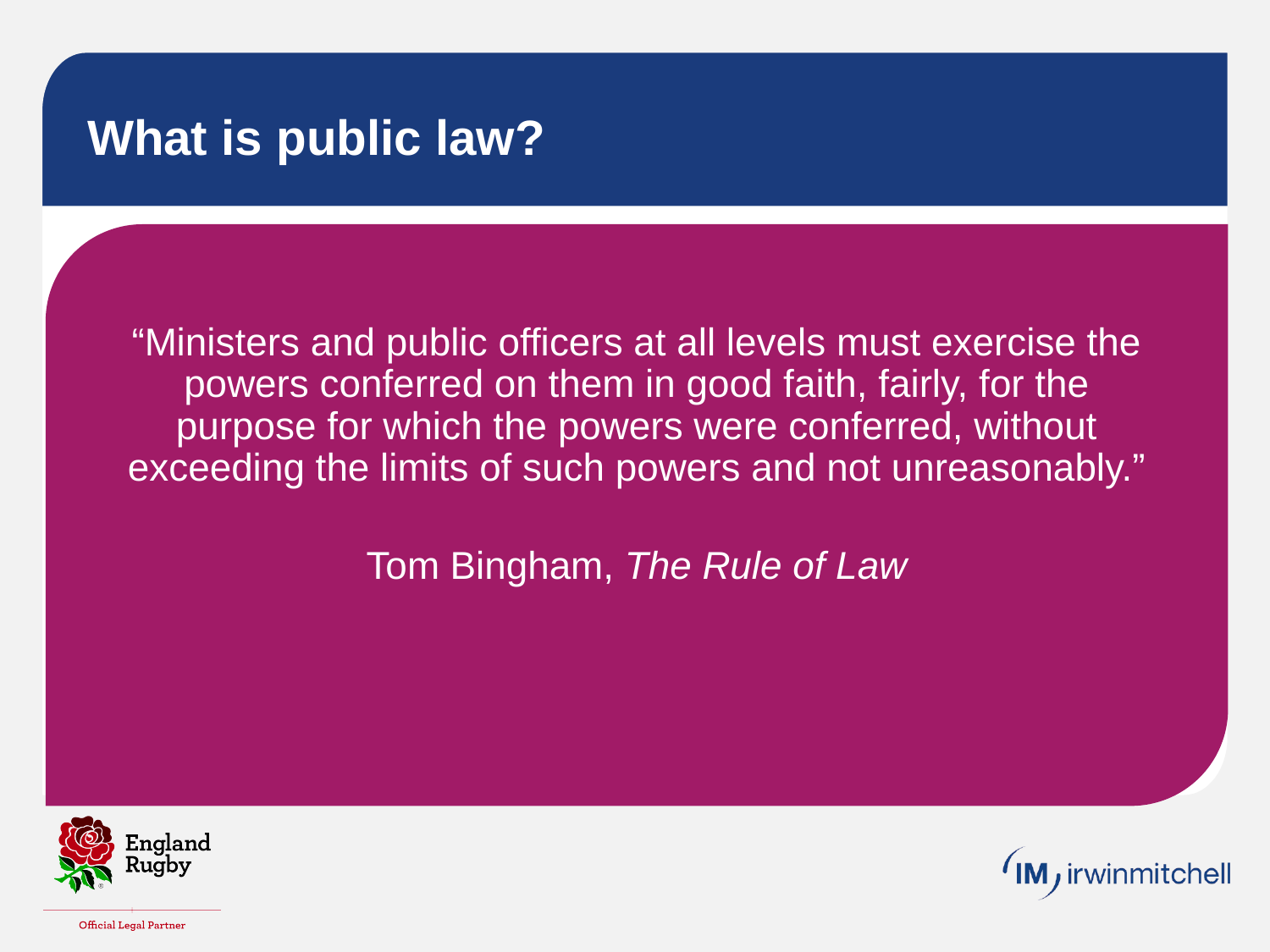

# What is public law?

“Ministers and public officers at all levels must exercise the powers conferred on them in good faith, fairly, for the purpose for which the powers were conferred, without exceeding the limits of such powers and not unreasonably.”

Tom Bingham, The Rule of Law